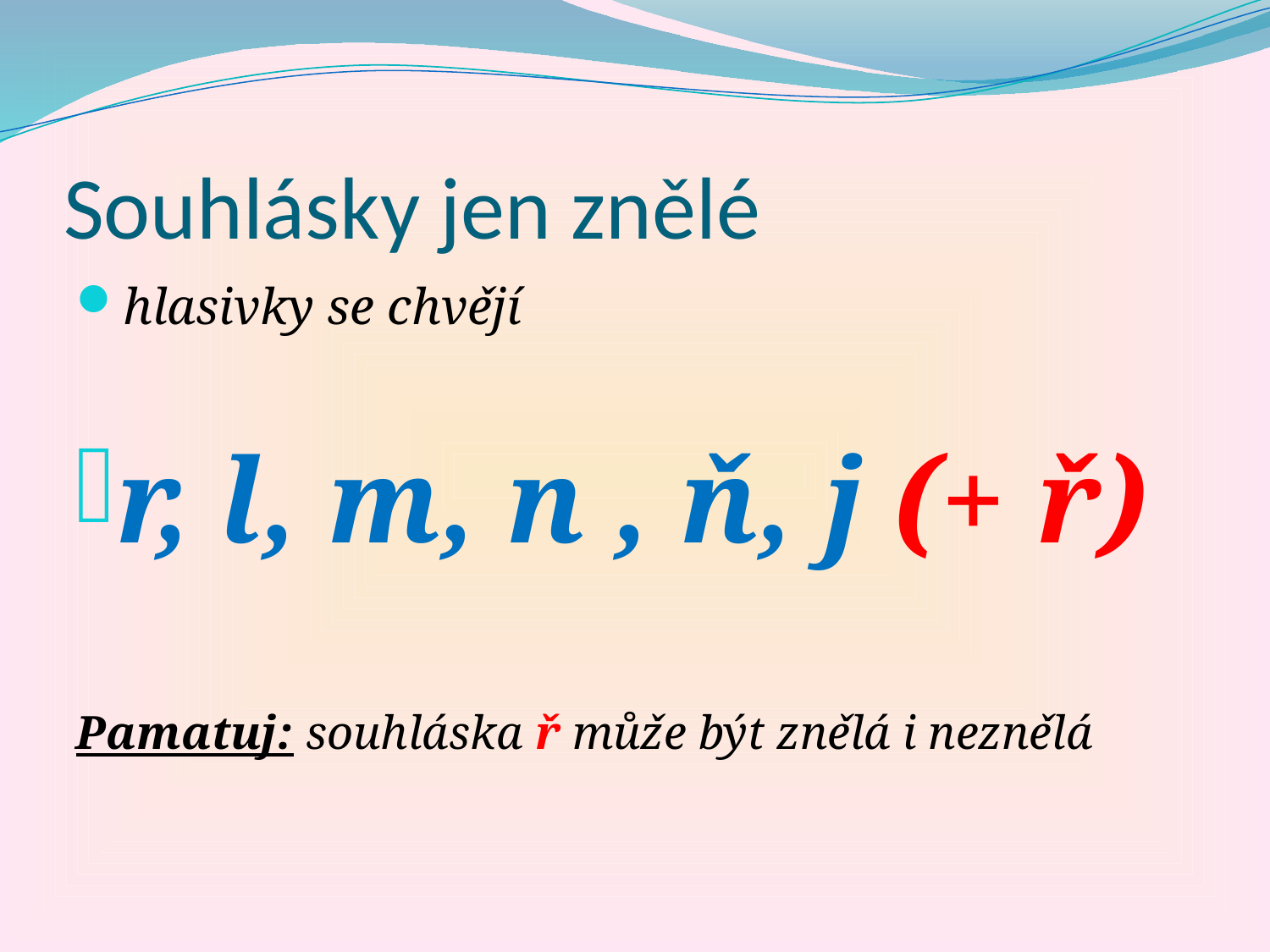

# Souhlásky jen znělé
hlasivky se chvějí

r, l, m, n , ň, j (+ ř)

Pamatuj: souhláska ř může být znělá i neznělá